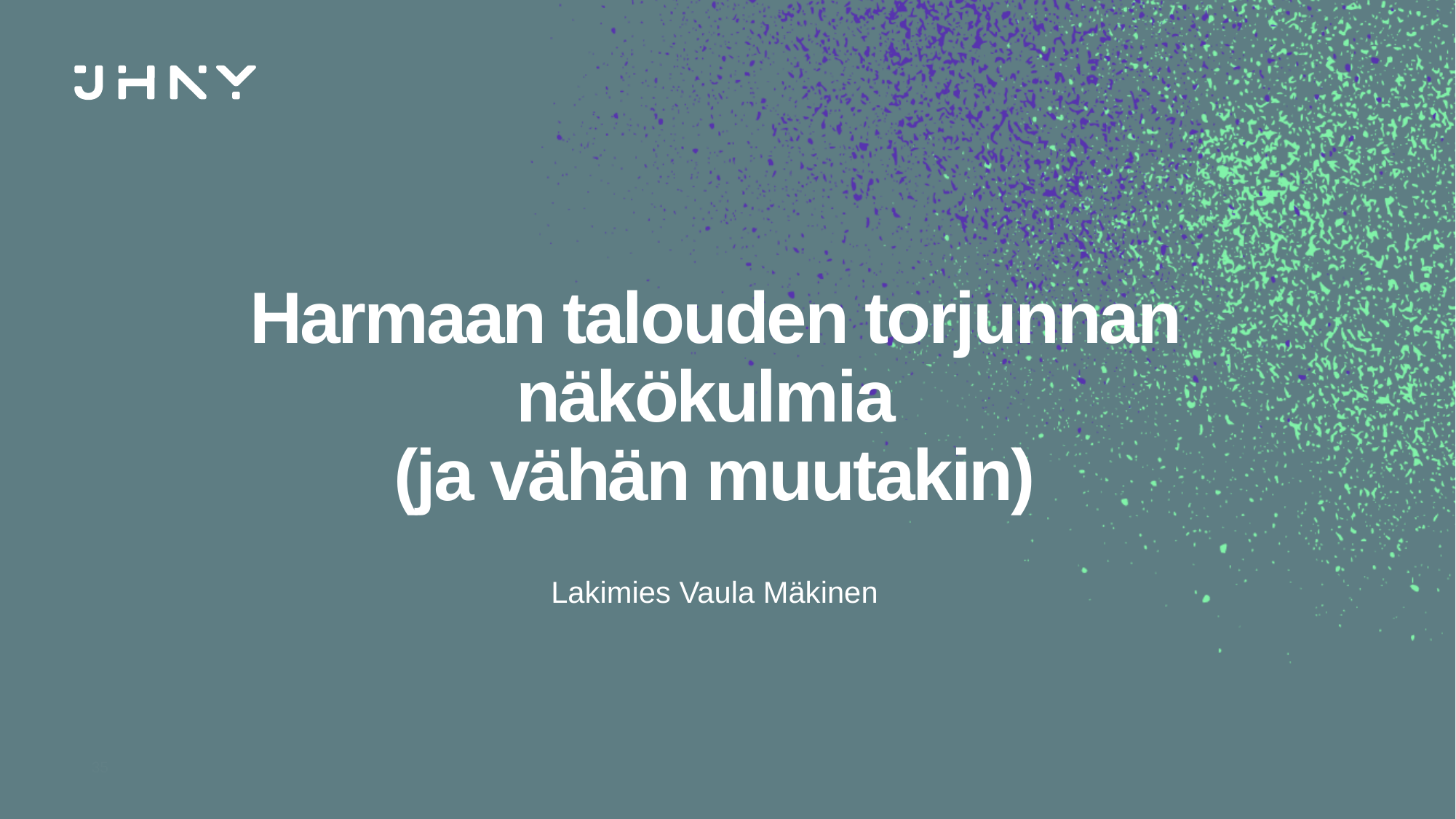

# Harmaan talouden torjunnan näkökulmia (ja vähän muutakin)
Lakimies Vaula Mäkinen
35